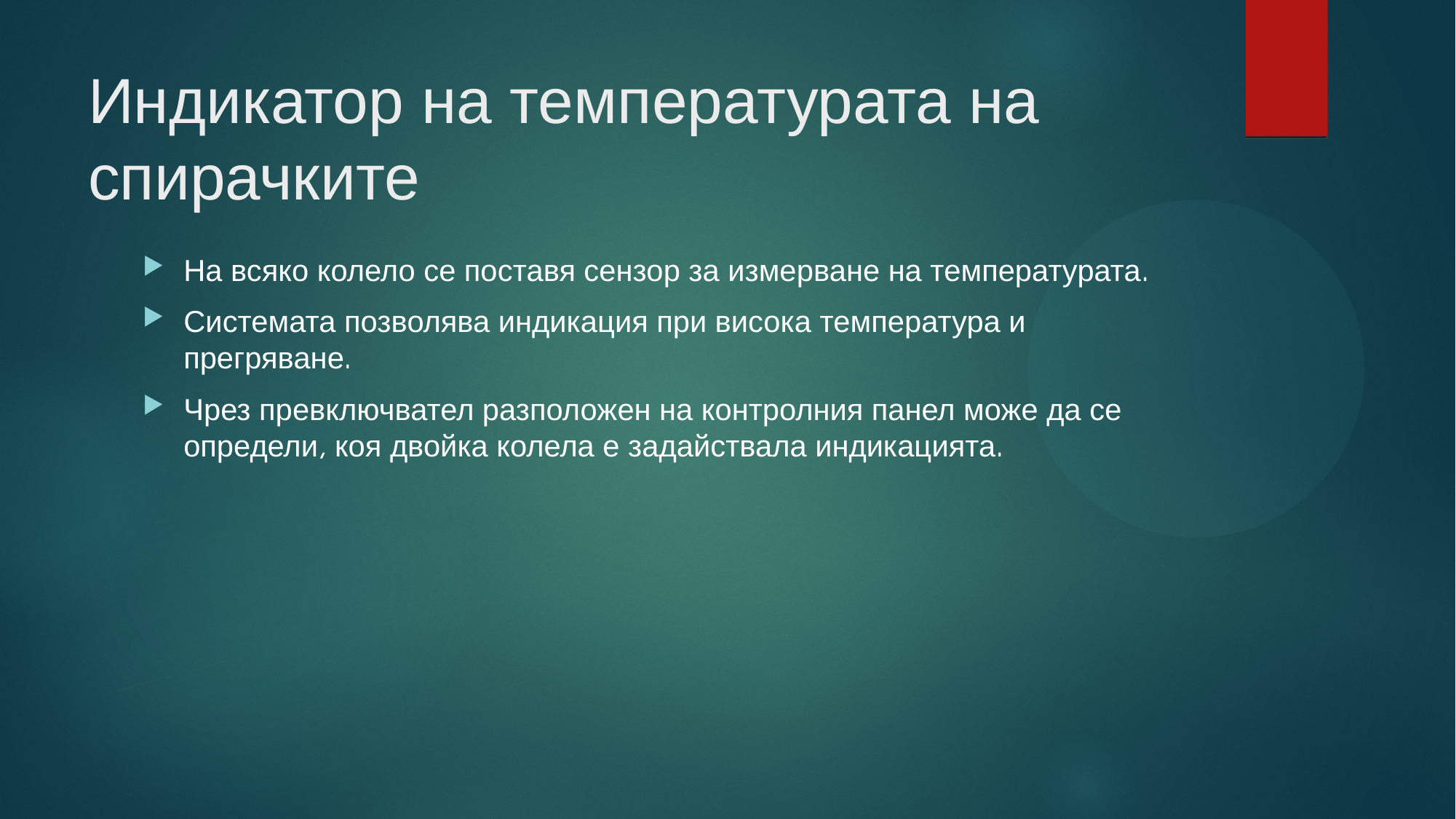

# Индикатор на температурата на спирачките
На всяко колело се поставя сензор за измерване на температурата.
Системата позволява индикация при висока температура и прегряване.
Чрез превключвател разположен на контролния панел може да се определи, коя двойка колела е задайствала индикацията.